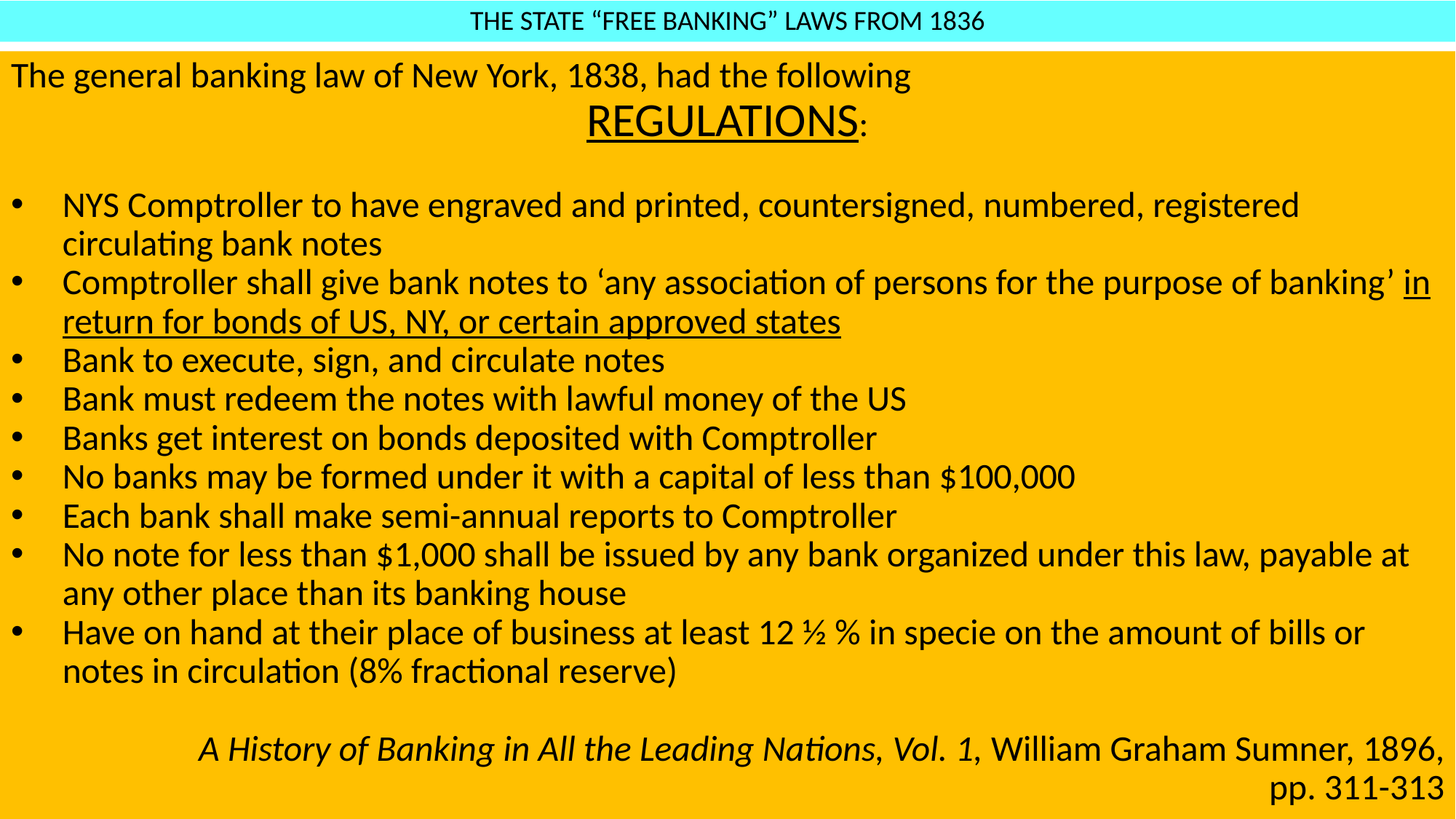

# THE STATE “FREE BANKING” LAWS FROM 1836
The general banking law of New York, 1838, had the following
REGULATIONS:

NYS Comptroller to have engraved and printed, countersigned, numbered, registered circulating bank notes
Comptroller shall give bank notes to ‘any association of persons for the purpose of banking’ in return for bonds of US, NY, or certain approved states
Bank to execute, sign, and circulate notes
Bank must redeem the notes with lawful money of the US
Banks get interest on bonds deposited with Comptroller
No banks may be formed under it with a capital of less than $100,000
Each bank shall make semi-annual reports to Comptroller
No note for less than $1,000 shall be issued by any bank organized under this law, payable at any other place than its banking house
Have on hand at their place of business at least 12 ½ % in specie on the amount of bills or notes in circulation (8% fractional reserve)

A History of Banking in All the Leading Nations, Vol. 1, William Graham Sumner, 1896,
 pp. 311-313